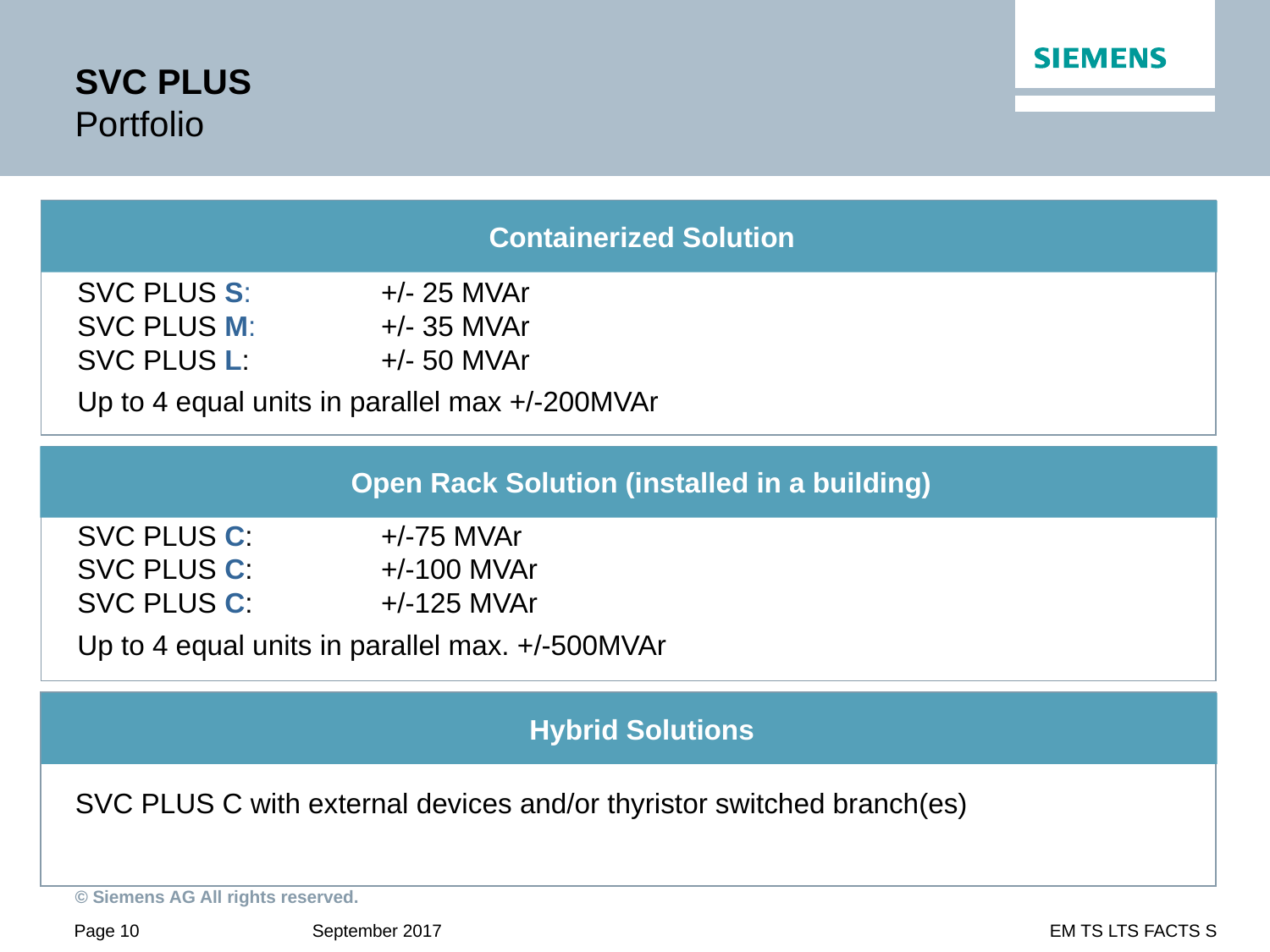

# SVC PLUS Portfolio

  Containerized Solution
SVC PLUS S: 	+/- 25 MVAr
SVC PLUS M: 	+/- 35 MVAr
SVC PLUS L: 	+/- 50 MVAr
Up to 4 equal units in parallel max +/-200MVAr
  Open Rack Solution (installed in a building)

SVC PLUS C: 	+/-75 MVAr
SVC PLUS C: 	+/-100 MVAr
SVC PLUS C: 	+/-125 MVAr
Up to 4 equal units in parallel max. +/-500MVAr

  Hybrid Solutions
SVC PLUS C with external devices and/or thyristor switched branch(es)